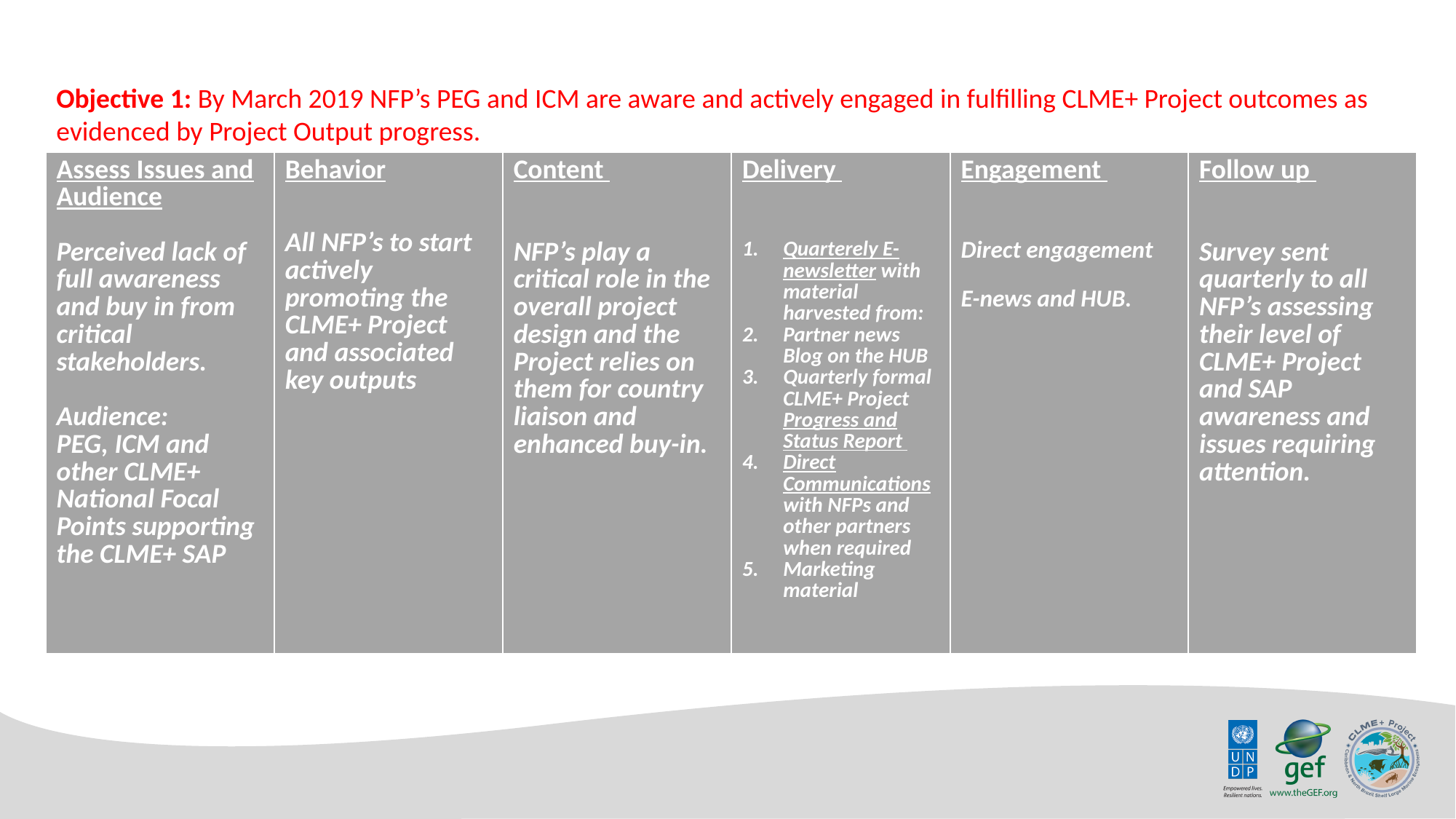

Objective 1: By March 2019 NFP’s PEG and ICM are aware and actively engaged in fulfilling CLME+ Project outcomes as evidenced by Project Output progress.
| Assess Issues and Audience Perceived lack of full awareness and buy in from critical stakeholders.   Audience: PEG, ICM and other CLME+ National Focal Points supporting the CLME+ SAP | Behavior All NFP’s to start actively promoting the CLME+ Project and associated key outputs | Content NFP’s play a critical role in the overall project design and the Project relies on them for country liaison and enhanced buy-in. | Delivery Quarterely E-newsletter with material harvested from: Partner news Blog on the HUB Quarterly formal CLME+ Project Progress and Status Report Direct Communications with NFPs and other partners when required Marketing material | Engagement Direct engagement E-news and HUB. | Follow up Survey sent quarterly to all NFP’s assessing their level of CLME+ Project and SAP awareness and issues requiring attention. |
| --- | --- | --- | --- | --- | --- |